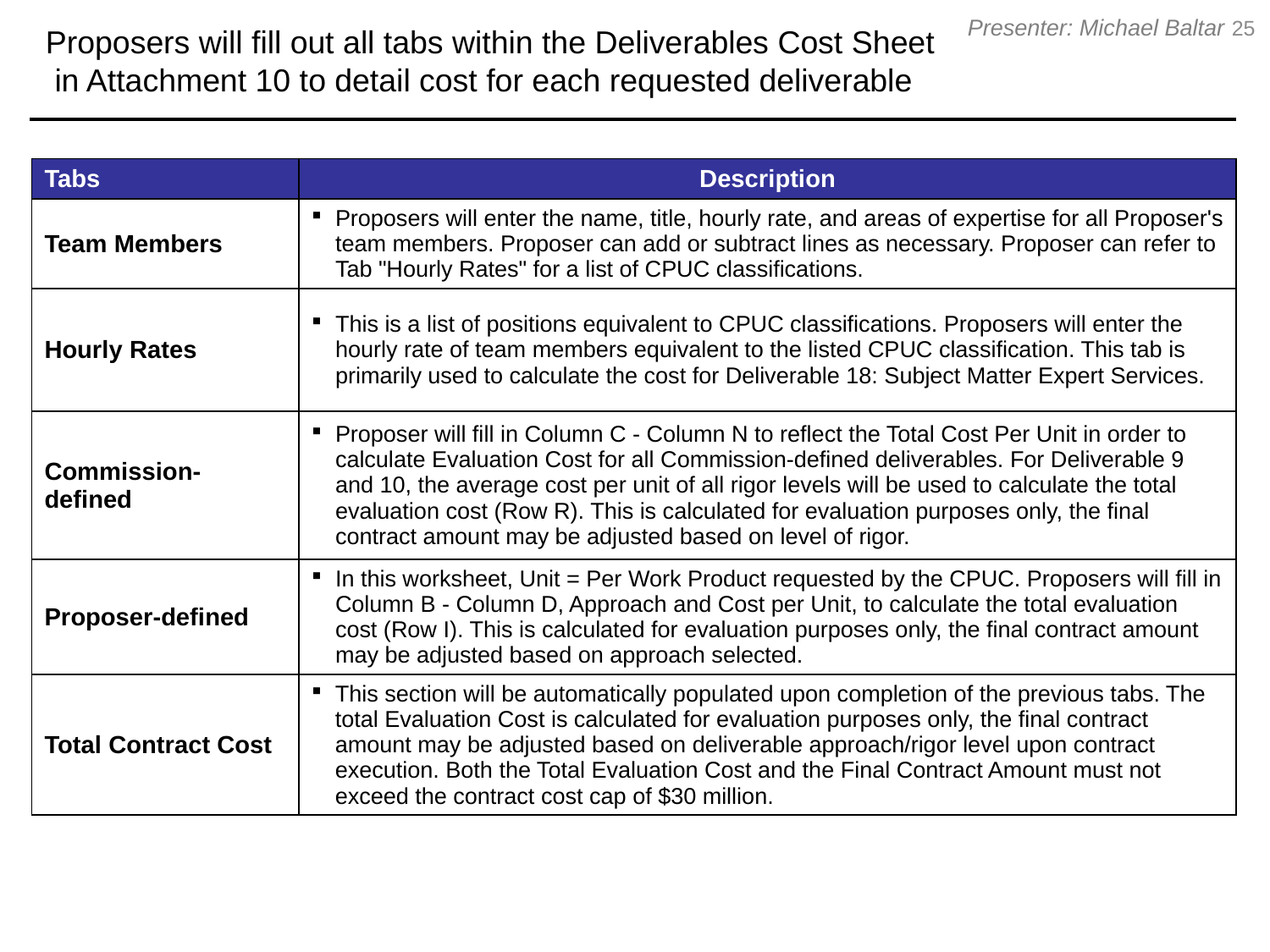

Proposers will fill out all tabs within the Deliverables Cost Sheet
 in Attachment 10 to detail cost for each requested deliverable
25
Presenter: Michael Baltar
| Tabs | Description |
| --- | --- |
| Team Members | Proposers will enter the name, title, hourly rate, and areas of expertise for all Proposer's team members. Proposer can add or subtract lines as necessary. Proposer can refer to Tab "Hourly Rates" for a list of CPUC classifications. |
| Hourly Rates | This is a list of positions equivalent to CPUC classifications. Proposers will enter the hourly rate of team members equivalent to the listed CPUC classification. This tab is primarily used to calculate the cost for Deliverable 18: Subject Matter Expert Services. |
| Commission-defined | Proposer will fill in Column C - Column N to reflect the Total Cost Per Unit in order to calculate Evaluation Cost for all Commission-defined deliverables. For Deliverable 9 and 10, the average cost per unit of all rigor levels will be used to calculate the total evaluation cost (Row R). This is calculated for evaluation purposes only, the final contract amount may be adjusted based on level of rigor. |
| Proposer-defined | In this worksheet, Unit = Per Work Product requested by the CPUC. Proposers will fill in Column B - Column D, Approach and Cost per Unit, to calculate the total evaluation cost (Row I). This is calculated for evaluation purposes only, the final contract amount may be adjusted based on approach selected. |
| Total Contract Cost | This section will be automatically populated upon completion of the previous tabs. The total Evaluation Cost is calculated for evaluation purposes only, the final contract amount may be adjusted based on deliverable approach/rigor level upon contract execution. Both the Total Evaluation Cost and the Final Contract Amount must not exceed the contract cost cap of $30 million. |